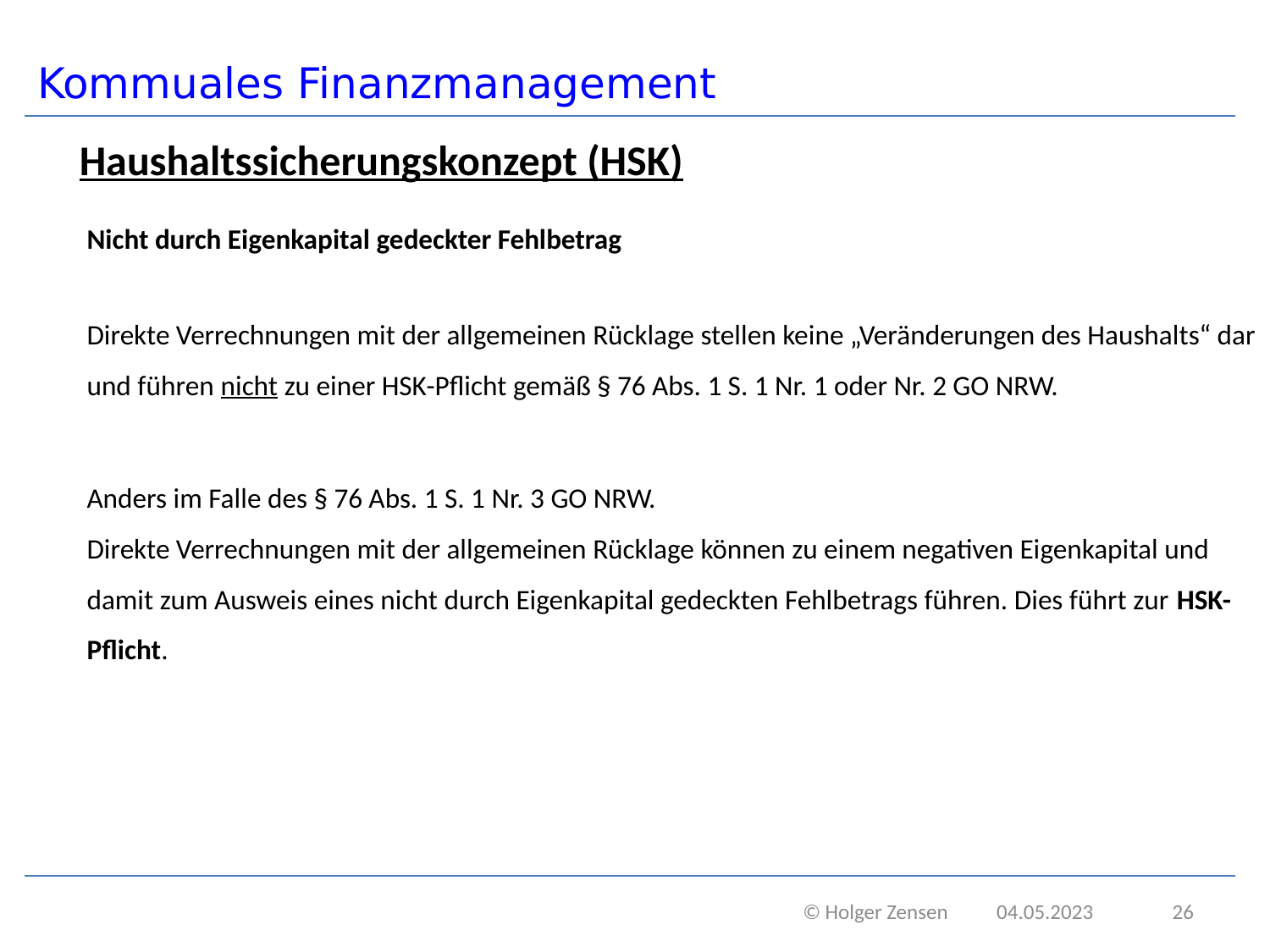

# Kommuales Finanzmanagement
Haushaltssicherungskonzept (HSK)

Nicht durch Eigenkapital gedeckter Fehlbetrag

Direkte Verrechnungen mit der allgemeinen Rücklage stellen keine „Veränderungen des Haushalts“ dar und führen nicht zu einer HSK-Pflicht gemäß § 76 Abs. 1 S. 1 Nr. 1 oder Nr. 2 GO NRW.

Anders im Falle des § 76 Abs. 1 S. 1 Nr. 3 GO NRW.
Direkte Verrechnungen mit der allgemeinen Rücklage können zu einem negativen Eigenkapital und damit zum Ausweis eines nicht durch Eigenkapital gedeckten Fehlbetrags führen. Dies führt zur HSK-Pflicht.

 © Holger Zensen          04.05.2023
26